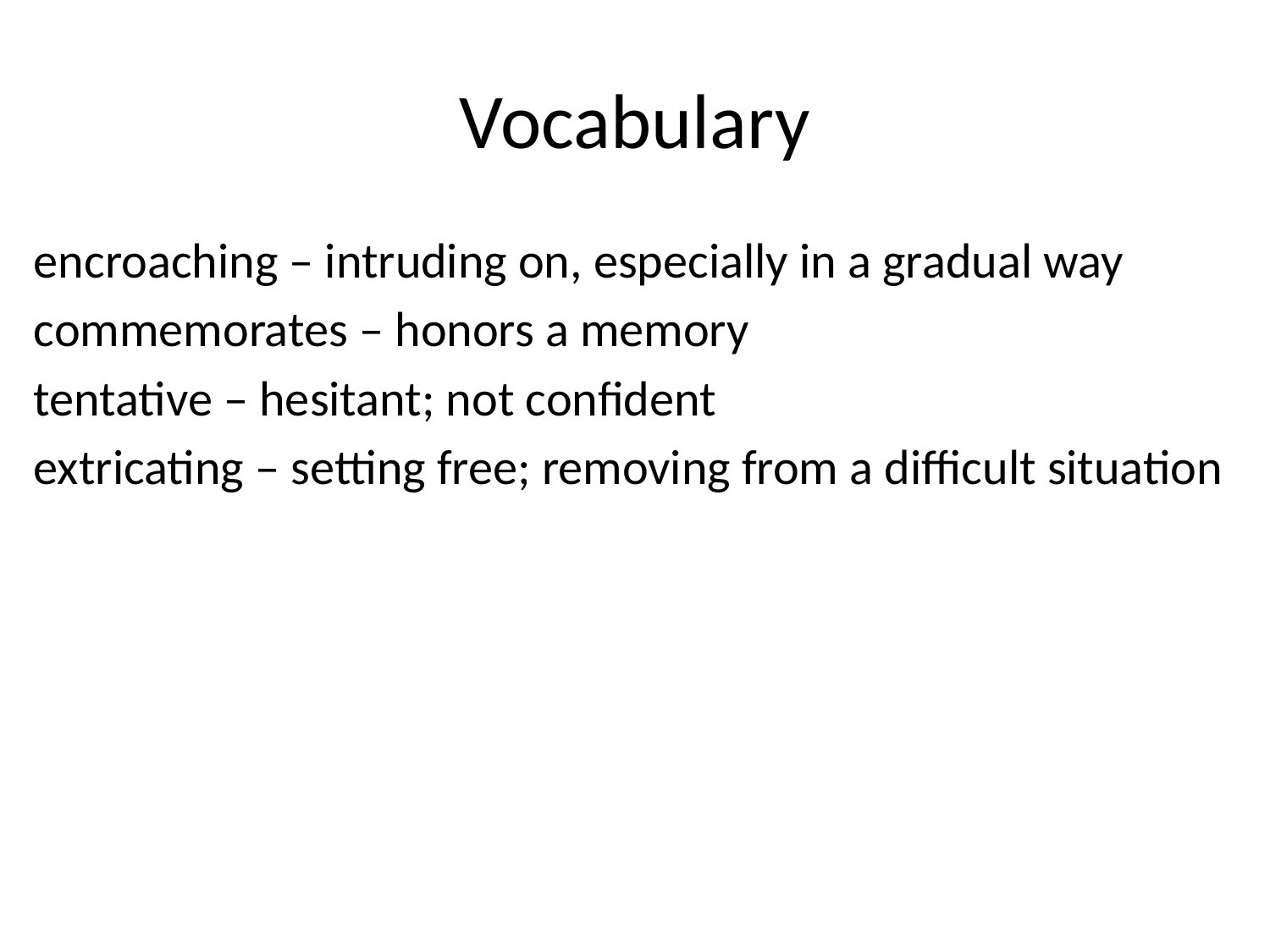

# Vocabulary
encroaching – intruding on, especially in a gradual way
commemorates – honors a memory
tentative – hesitant; not confident
extricating – setting free; removing from a difficult situation